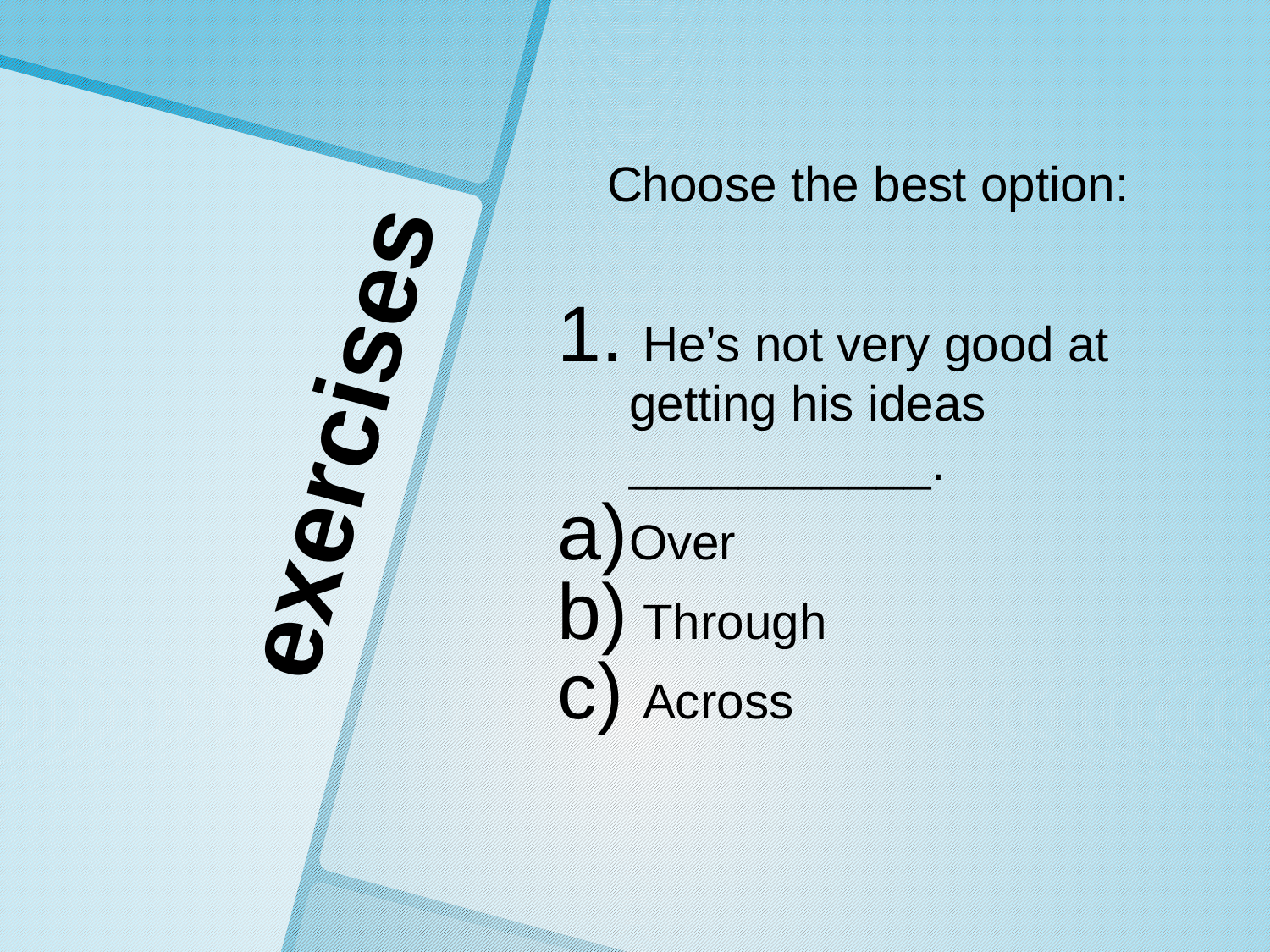

Choose the best option:

 He’s not very good at getting his ideas ___________.
Over
 Through
 Across
# exercises